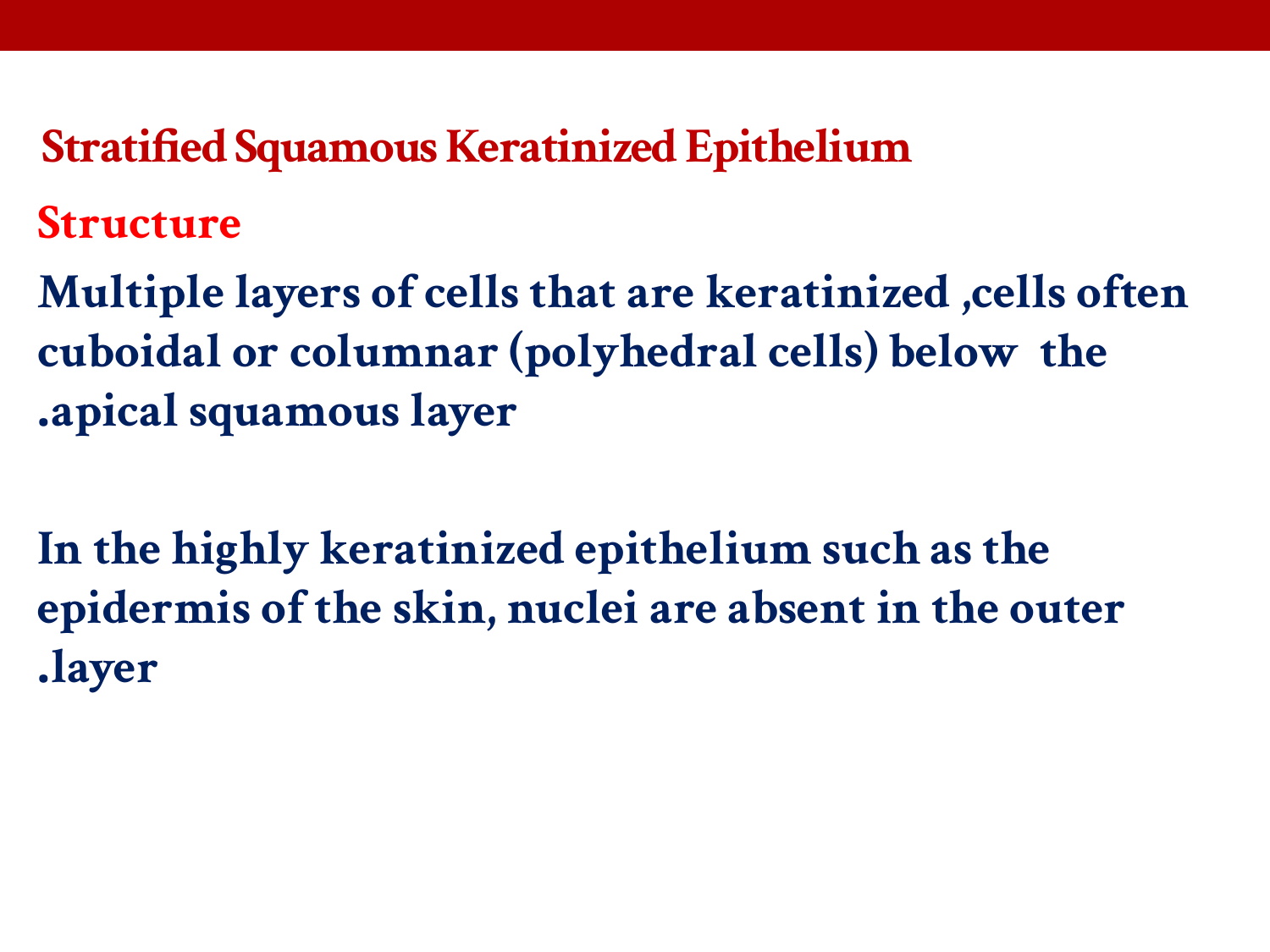

Stratified Squamous Keratinized Epithelium
Structure
Multiple layers of cells that are keratinized ,cells often cuboidal or columnar (polyhedral cells) below  the apical squamous layer.

In the highly keratinized epithelium such as the epidermis of the skin, nuclei are absent in the outer layer.